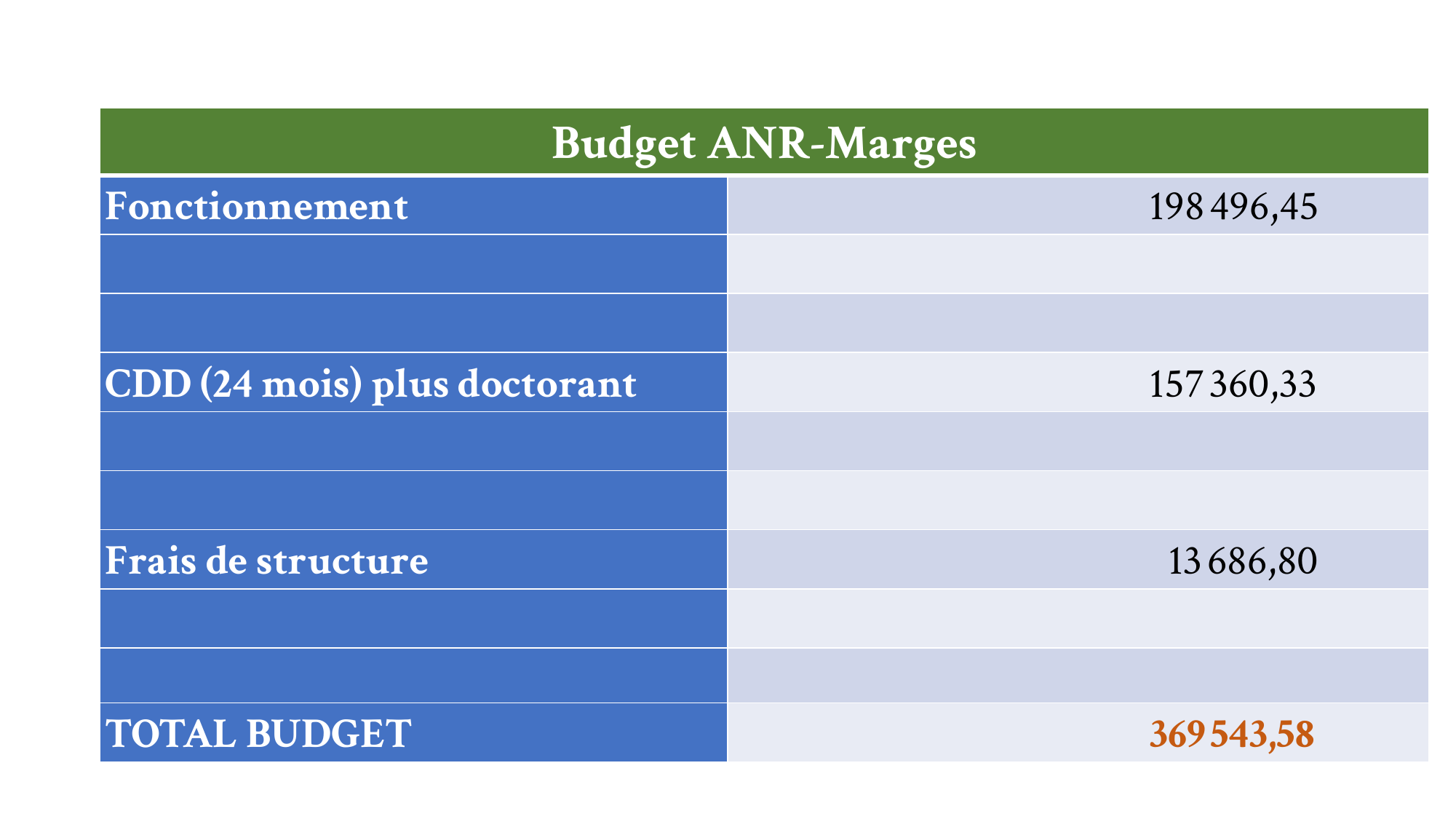

#
| Budget ANR-Marges |  |
| --- | --- |
| Fonctionnement | 198 496,45 |
|  |  |
|  |  |
| CDD (24 mois) plus doctorant | 157 360,33 |
|  |  |
|  |  |
| Frais de structure | 13 686,80 |
|  |  |
|  |  |
| TOTAL BUDGET | 369 543,58 |